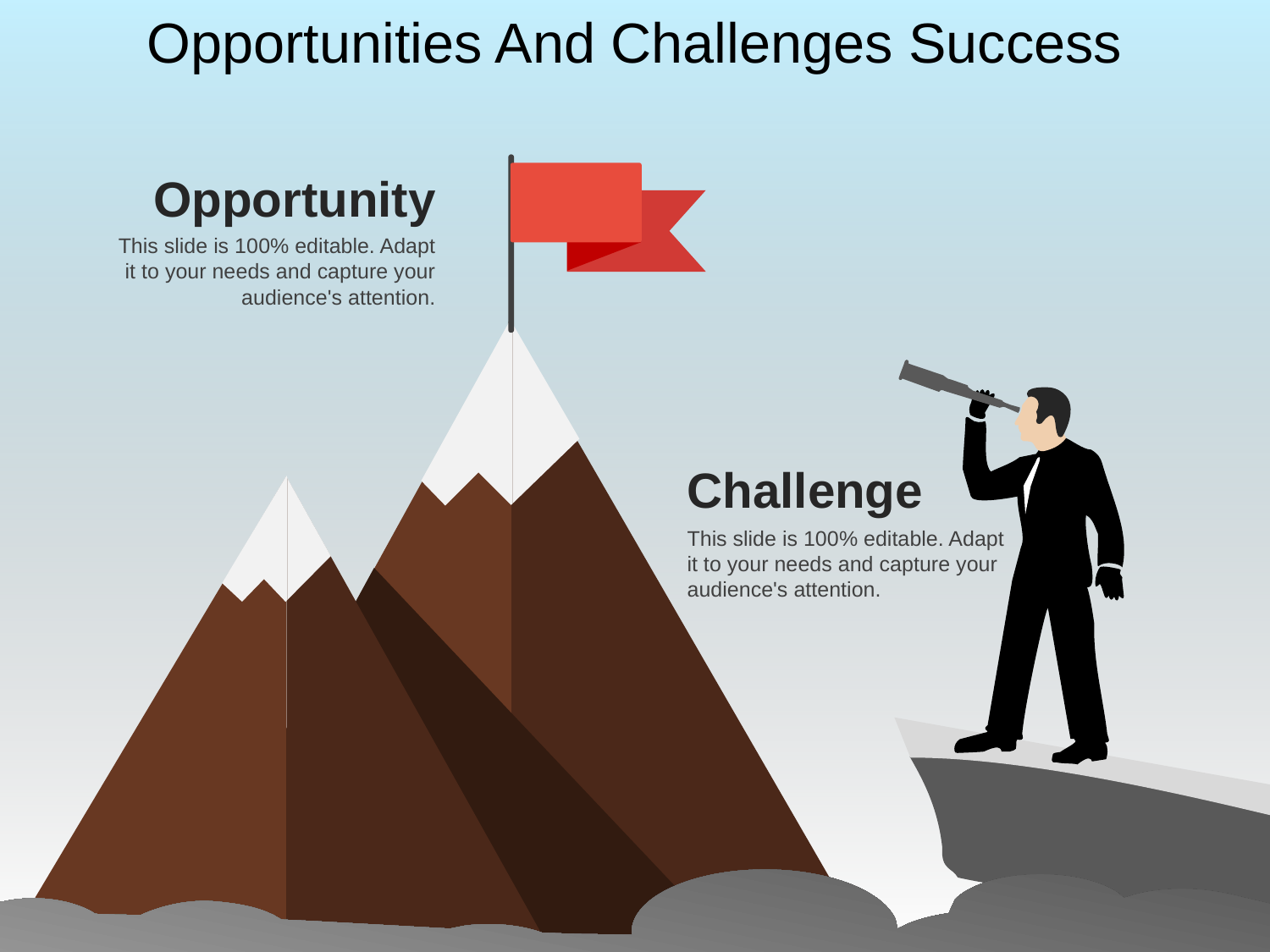

Opportunities And Challenges Success

Opportunity
This slide is 100% editable. Adapt it to your needs and capture your audience's attention.

Challenge
This slide is 100% editable. Adapt it to your needs and capture your audience's attention.